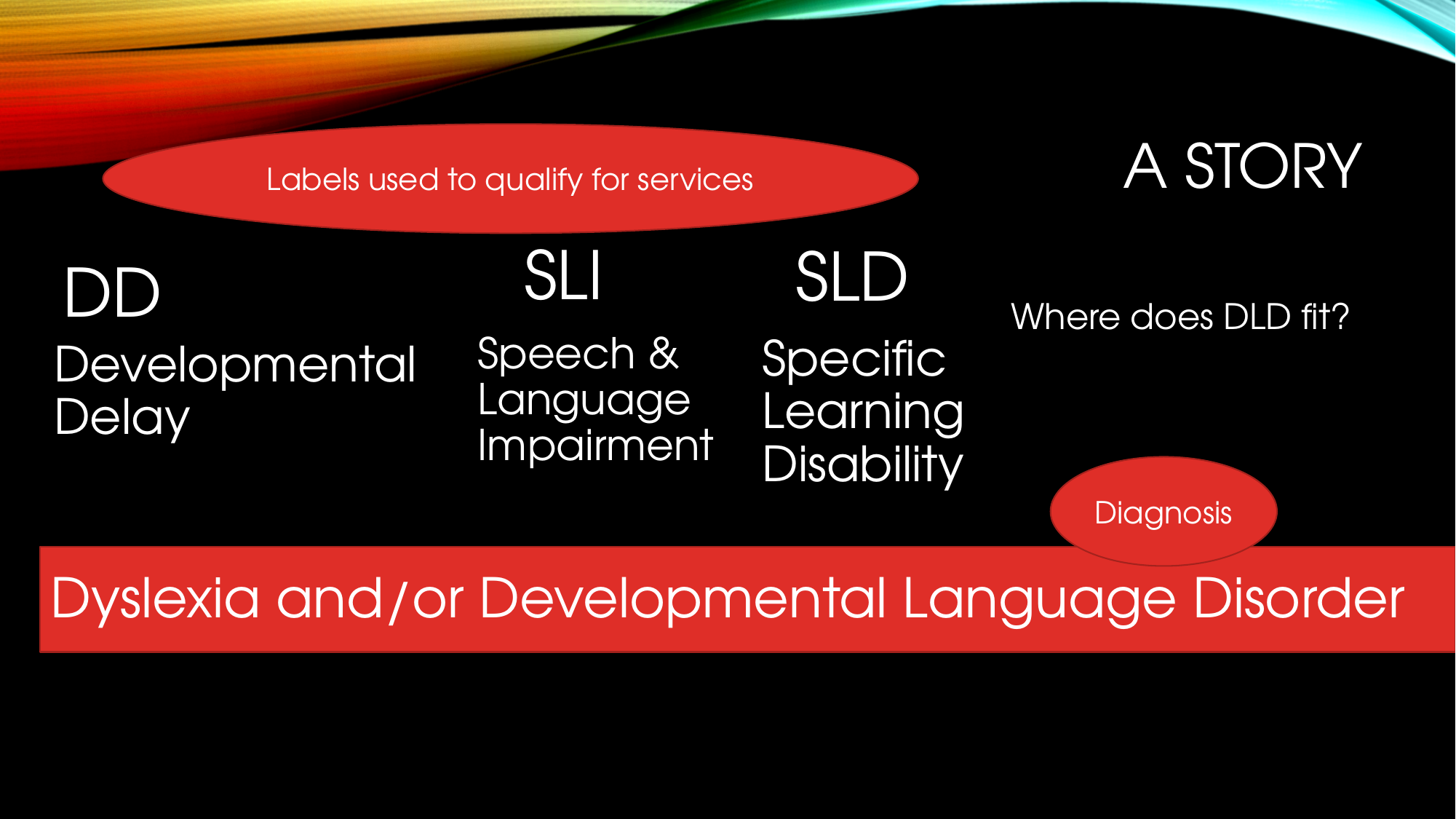

# A STory
Labels used to qualify for services
SLD
DD
Where does DLD fit?
SLI

Speech & Language Impairment

Specific Learning Disability
Developmental Delay
Diagnosis

Dyslexia and/or Developmental Language Disorder